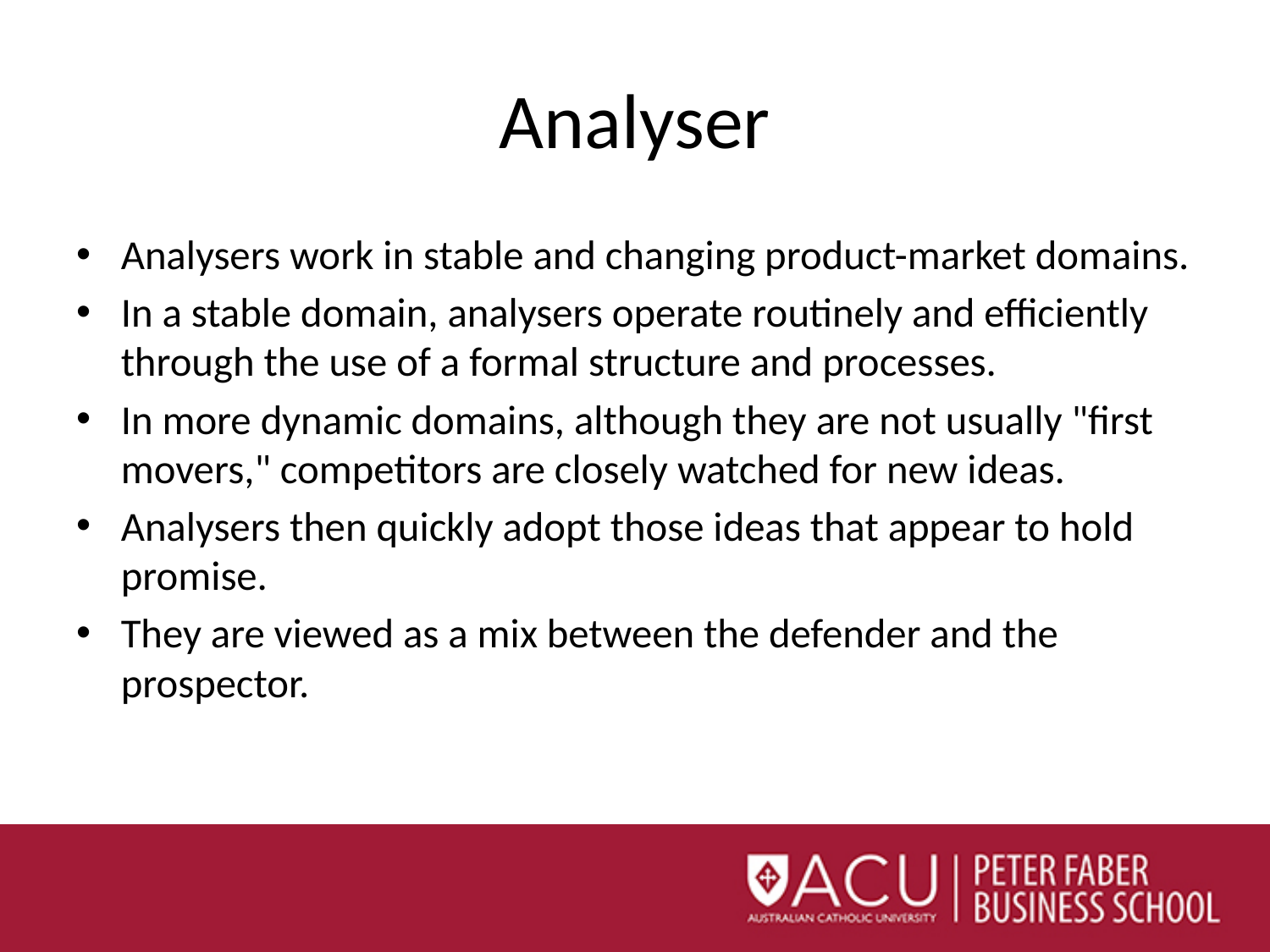

# Analyser
Analysers work in stable and changing product-market domains.
In a stable domain, analysers operate routinely and efficiently through the use of a formal structure and processes.
In more dynamic domains, although they are not usually "first movers," competitors are closely watched for new ideas.
Analysers then quickly adopt those ideas that appear to hold promise.
They are viewed as a mix between the defender and the prospector.